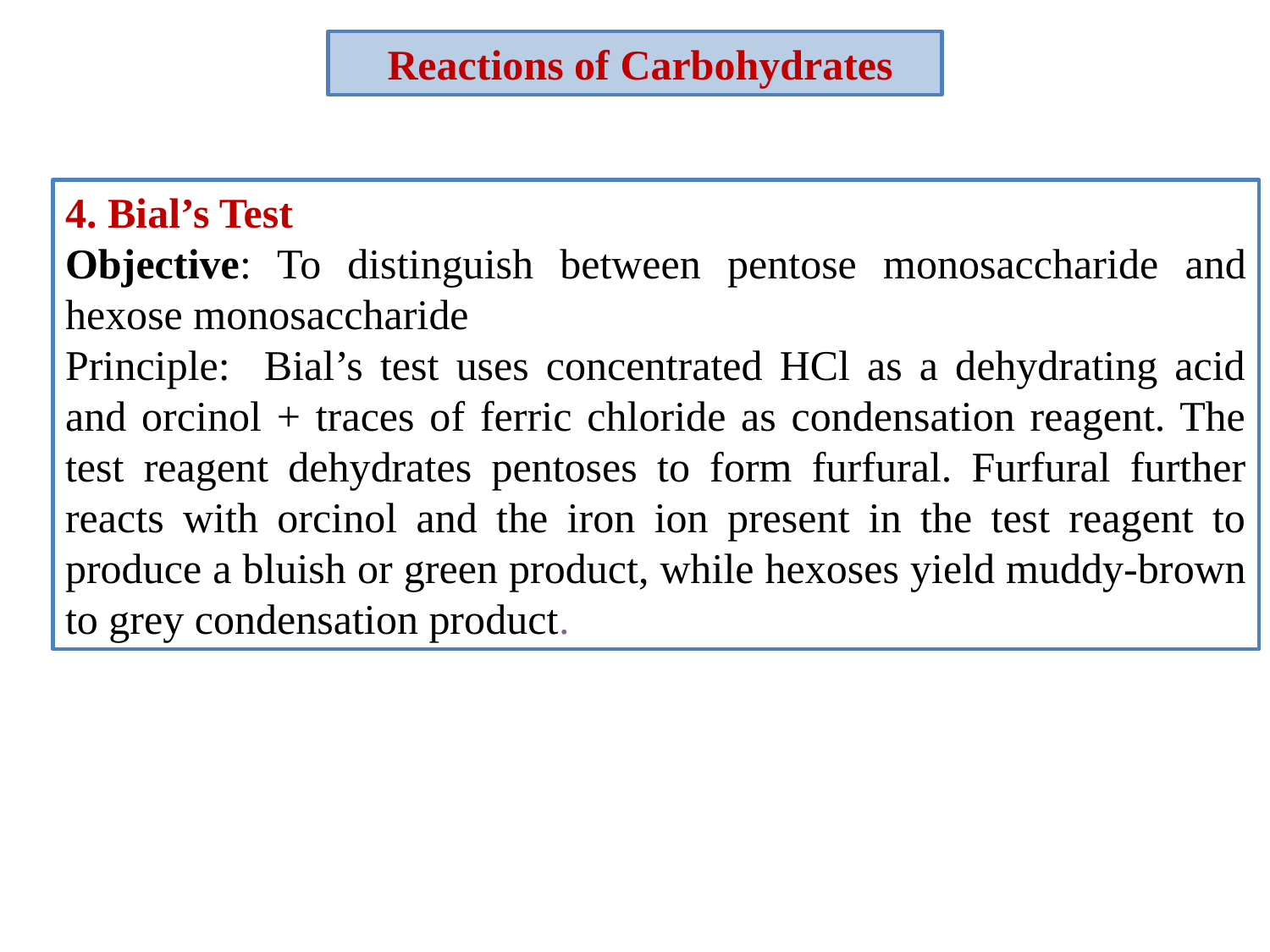

Reactions of Carbohydrates
4. Bial’s Test
Objective: To distinguish between pentose monosaccharide and hexose monosaccharide
Principle:  Bial’s test uses concentrated HCl as a dehydrating acid and orcinol + traces of ferric chloride as condensation reagent. The test reagent dehydrates pentoses to form furfural. Furfural further reacts with orcinol and the iron ion present in the test reagent to produce a bluish or green product, while hexoses yield muddy-brown to grey condensation product.